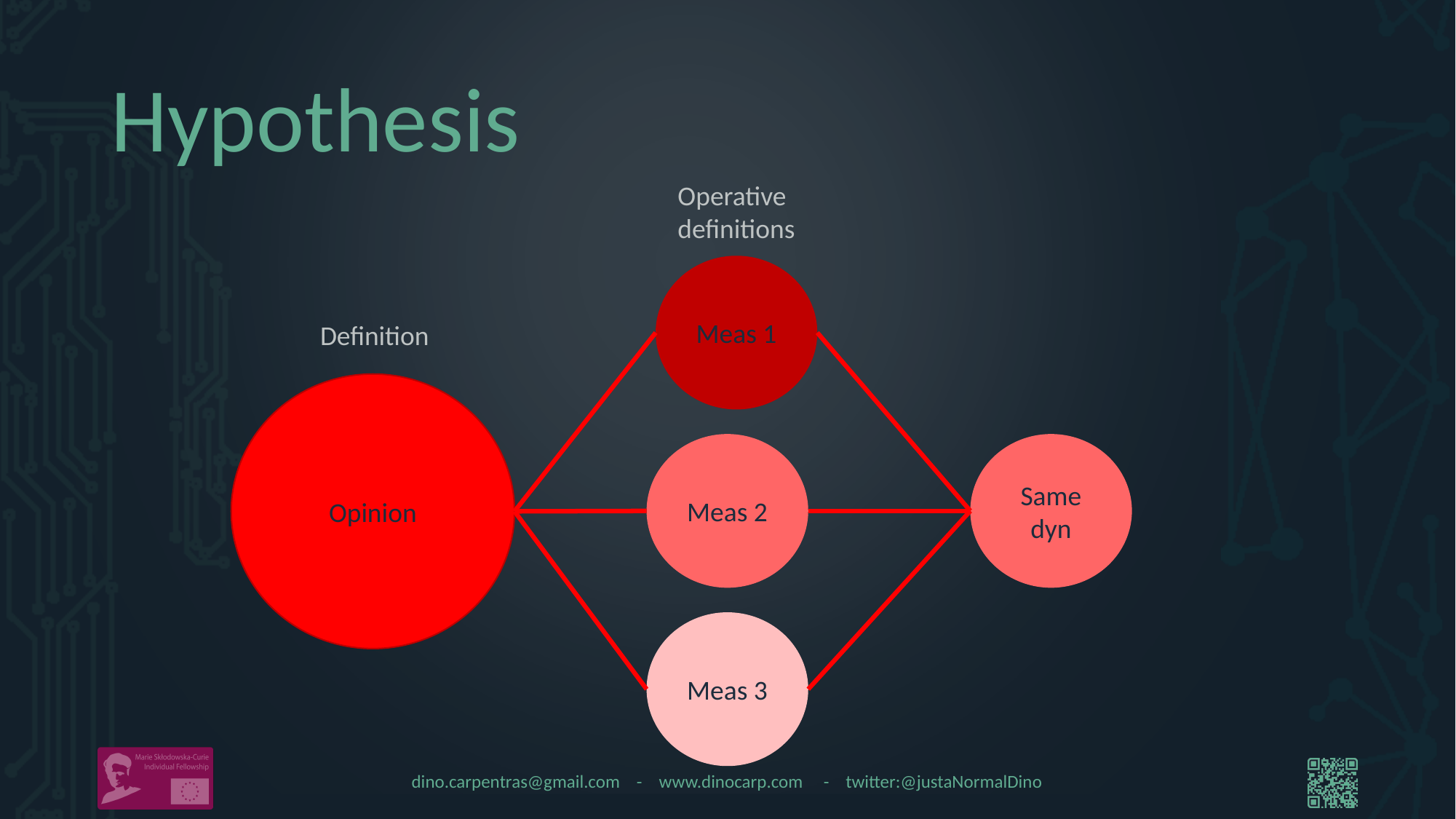

# Hypothesis
Operative
definitions
Meas 1
Definition
Opinion
Meas 2
Same dyn
Meas 3